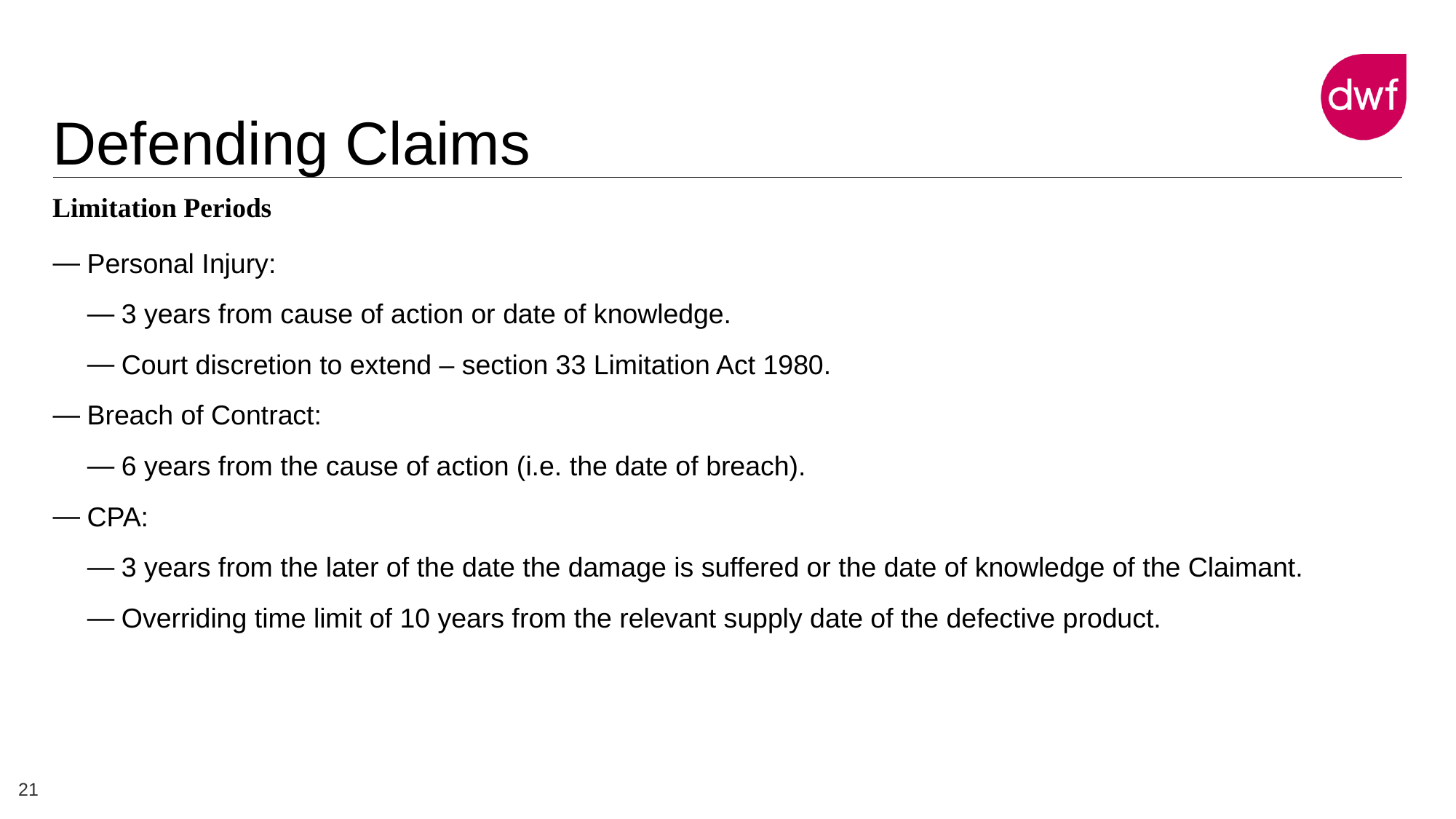

# Defending Claims
Limitation Periods

Personal Injury:
3 years from cause of action or date of knowledge.
Court discretion to extend – section 33 Limitation Act 1980.
Breach of Contract:
6 years from the cause of action (i.e. the date of breach).
CPA:
3 years from the later of the date the damage is suffered or the date of knowledge of the Claimant.
Overriding time limit of 10 years from the relevant supply date of the defective product.

21